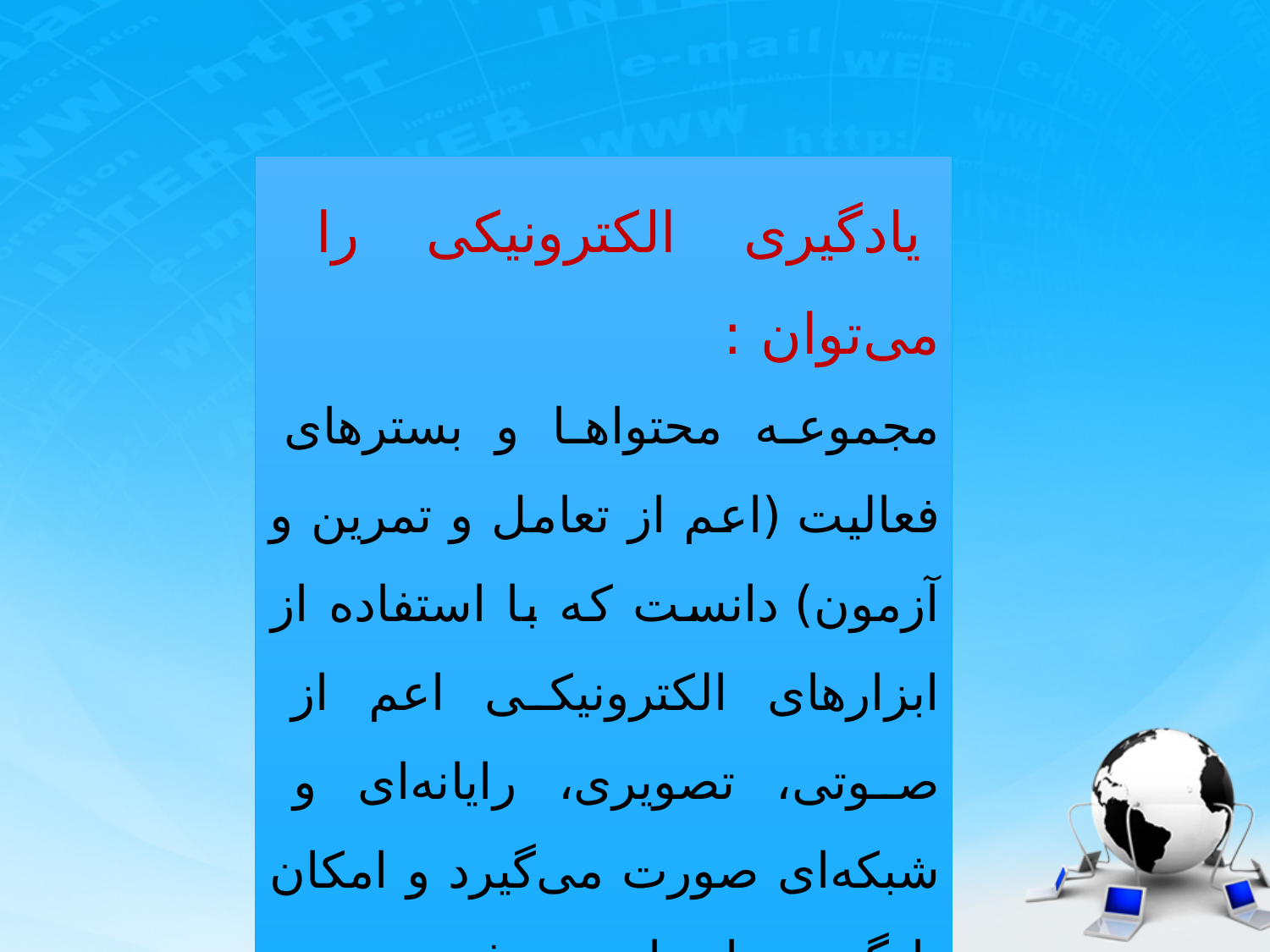

یادگیری الکترونیکی را می‌توان :
مجموعه محتواها و بسترهای فعالیت (اعم از تعامل و تمرین و آزمون) دانست که با استفاده از ابزارهای الکترونیکی اعم از صوتی، تصویری، رایانه‌ای و شبکه‌ای صورت می‌گیرد و امکان یادگیری را برای هر فرد، در هر زمان و در هر مکان فراهم می‌سازد.